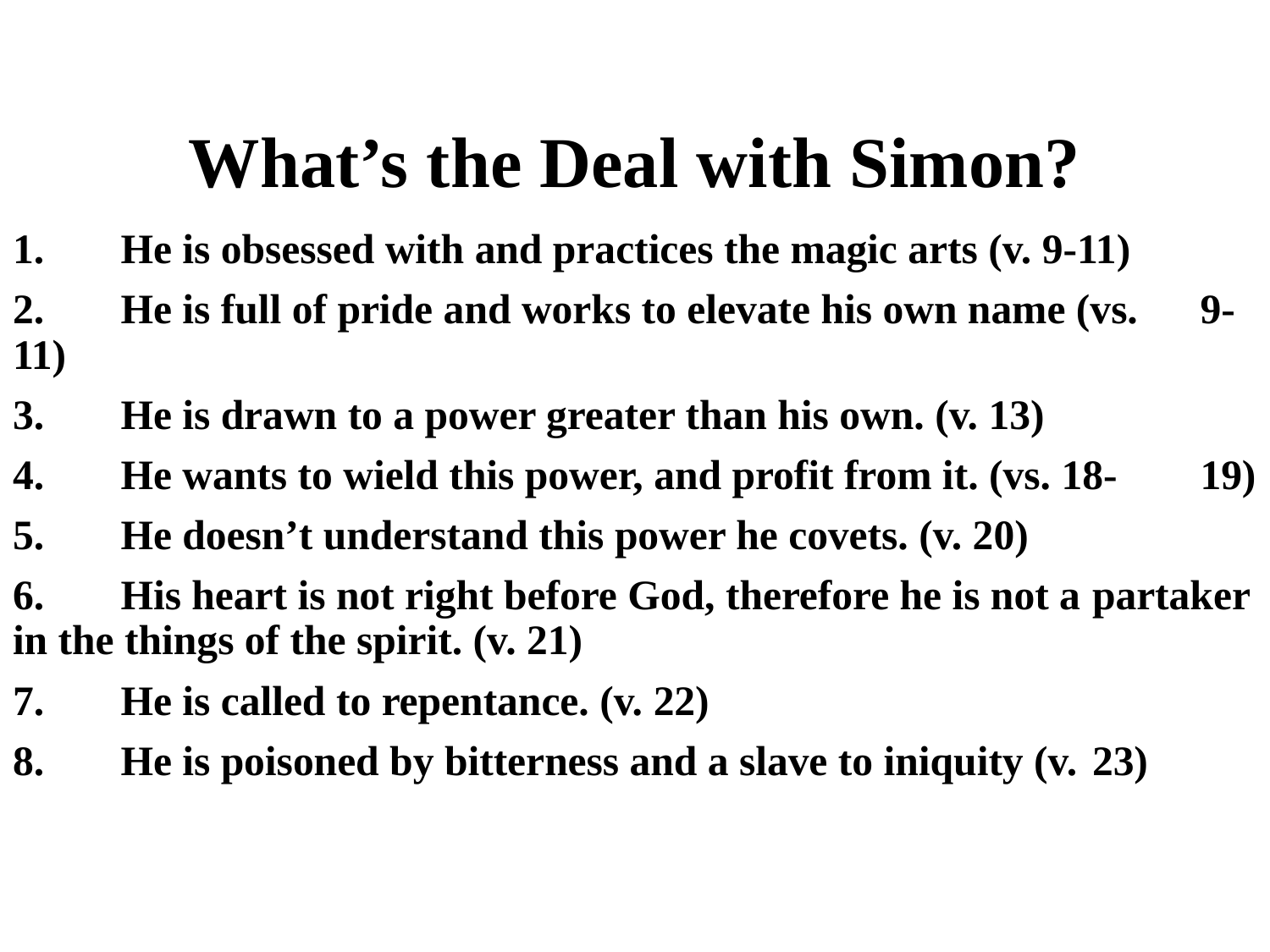

# What’s the Deal with Simon?
1.	He is obsessed with and practices the magic arts (v. 9-11)
2.	He is full of pride and works to elevate his own name (vs. 	9-11)
3.	He is drawn to a power greater than his own. (v. 13)
4.	He wants to wield this power, and profit from it. (vs. 18-	19)
5.	He doesn’t understand this power he covets. (v. 20)
6.	His heart is not right before God, therefore he is not a 	partaker in the things of the spirit. (v. 21)
7.	He is called to repentance. (v. 22)
8.	He is poisoned by bitterness and a slave to iniquity (v. 	23)